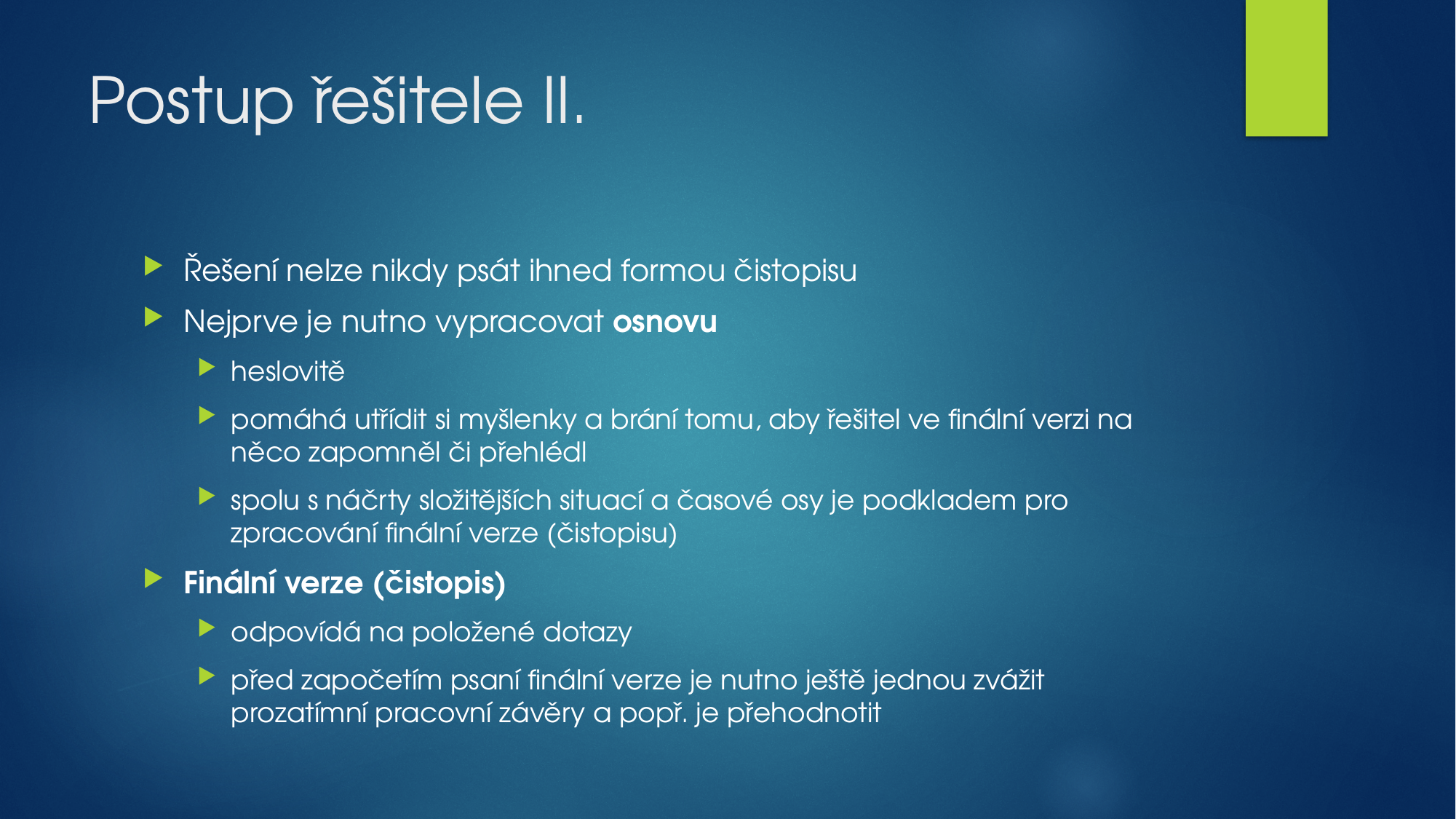

# Postup řešitele II.
Řešení nelze nikdy psát ihned formou čistopisu
Nejprve je nutno vypracovat osnovu
heslovitě
pomáhá utřídit si myšlenky a brání tomu, aby řešitel ve finální verzi na něco zapomněl či přehlédl
spolu s náčrty složitějších situací a časové osy je podkladem pro zpracování finální verze (čistopisu)
Finální verze (čistopis)
odpovídá na položené dotazy
před započetím psaní finální verze je nutno ještě jednou zvážit prozatímní pracovní závěry a popř. je přehodnotit